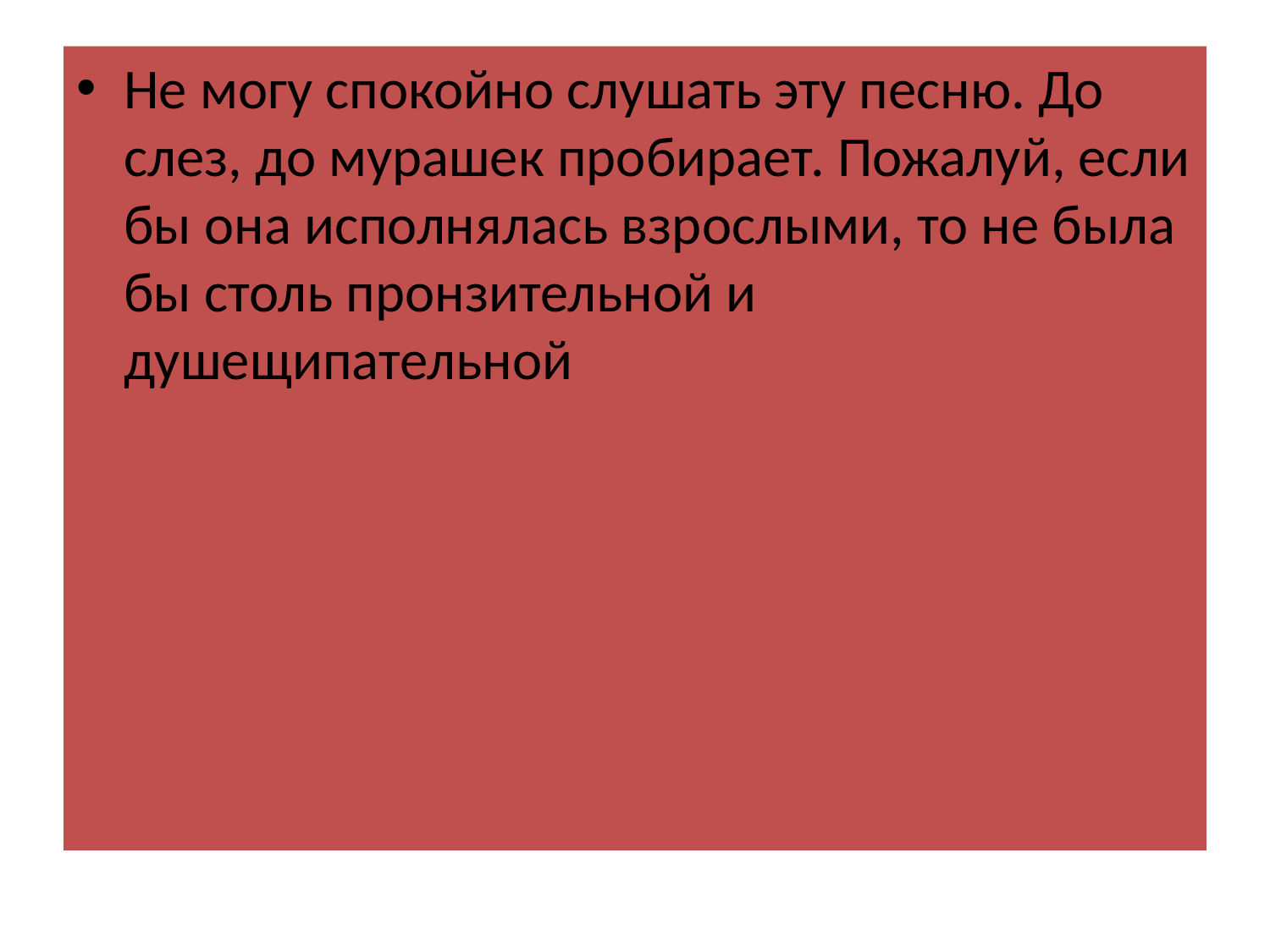

#
Не могу спокойно слушать эту песню. До слез, до мурашек пробирает. Пожалуй, если бы она исполнялась взрослыми, то не была бы столь пронзительной и душещипательной